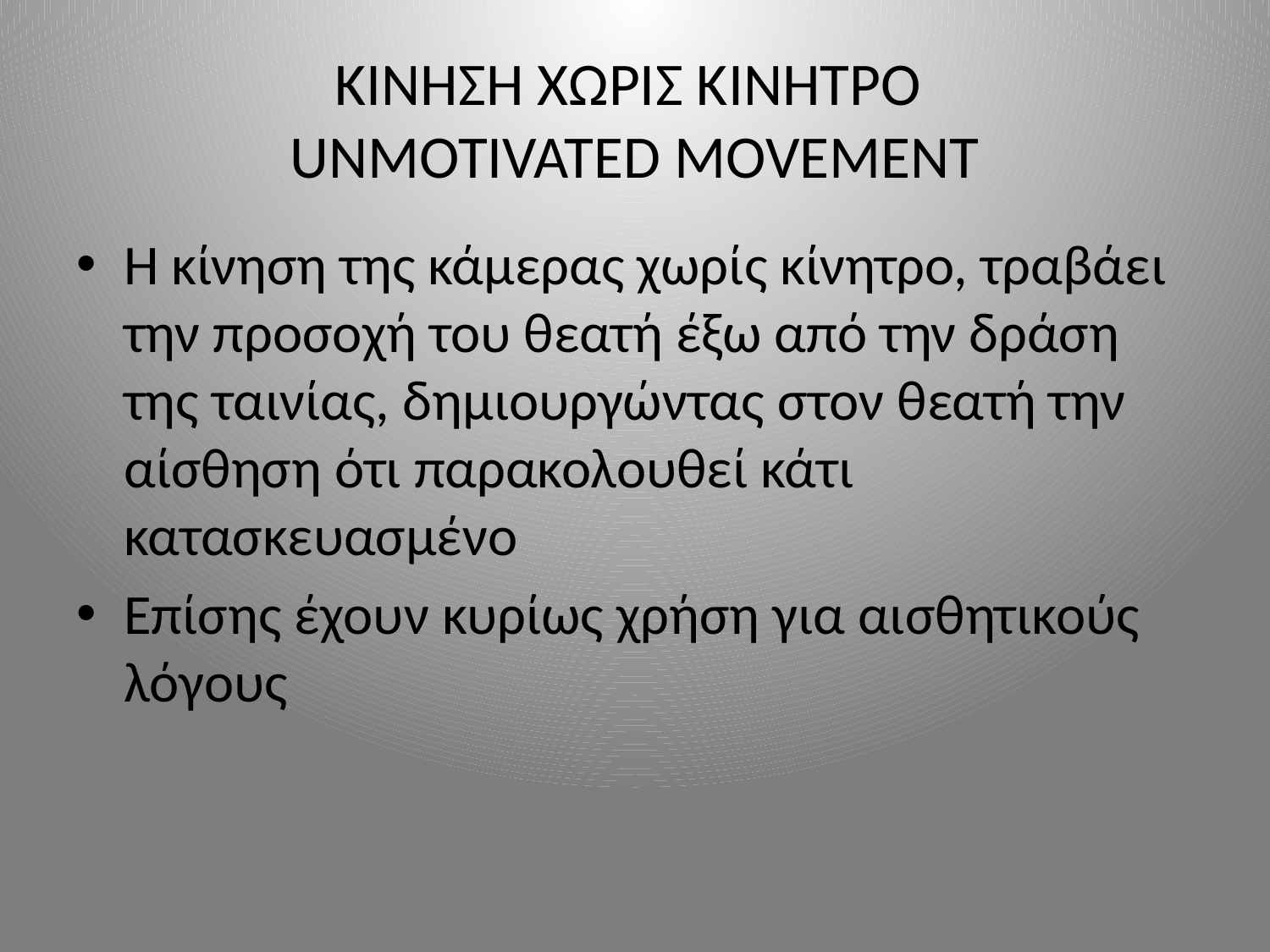

# ΚΙΝΗΣΗ ΧΩΡΙΣ ΚΙΝΗΤΡΟ UNMOTIVATED MOVEMENT
Η κίνηση της κάμερας χωρίς κίνητρο, τραβάει την προσοχή του θεατή έξω από την δράση της ταινίας, δημιουργώντας στον θεατή την αίσθηση ότι παρακολουθεί κάτι κατασκευασμένο
Επίσης έχουν κυρίως χρήση για αισθητικούς λόγους